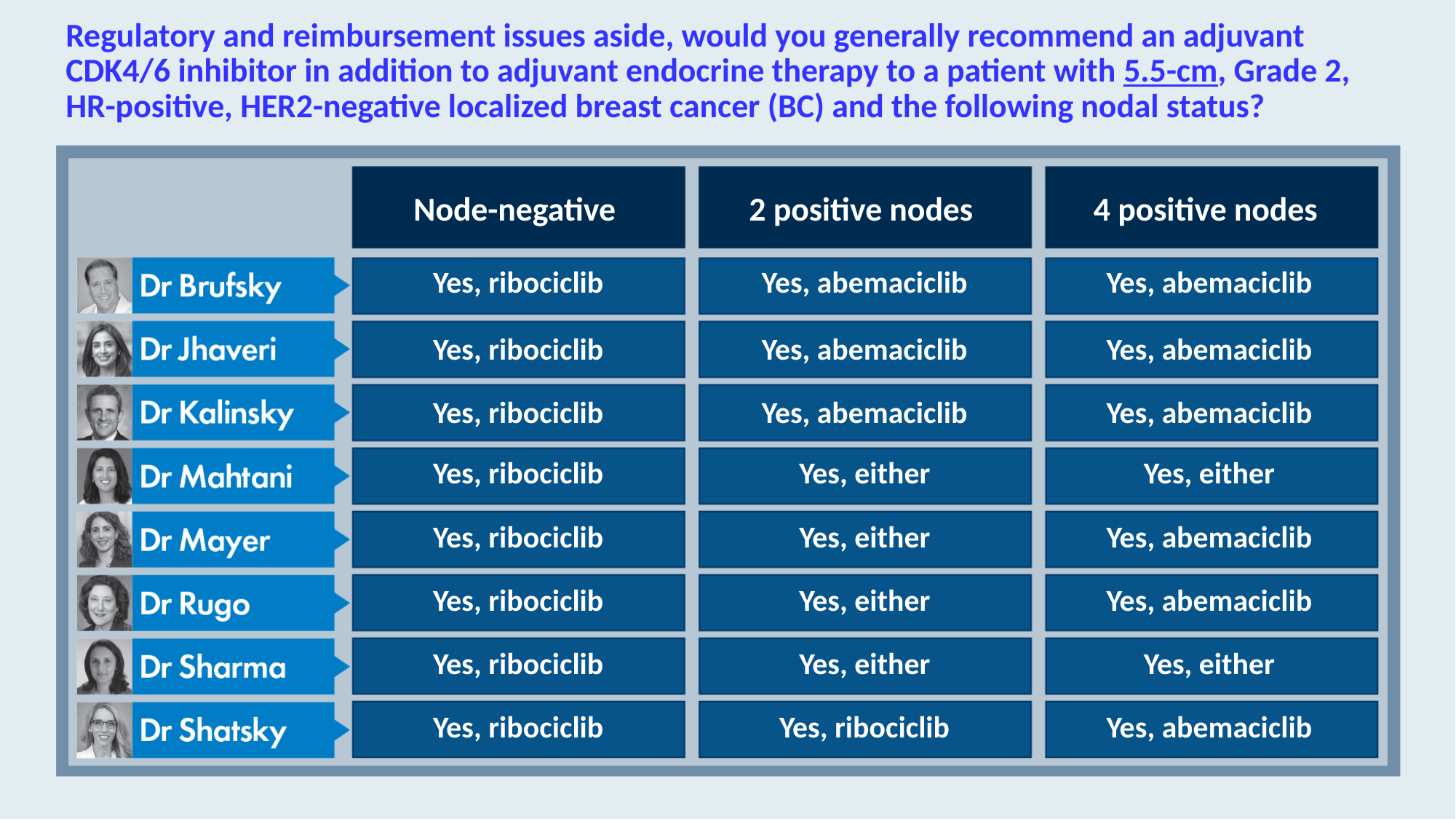

# Regulatory and reimbursement issues aside, would you generally recommend an adjuvant CDK4/6 inhibitor in addition to adjuvant endocrine therapy to a patient with 5.5-cm, Grade 2, HR-positive, HER2-negative localized breast cancer (BC) and the following nodal status?
Node-negative
2 positive nodes
4 positive nodes
Yes, ribociclib
Yes, abemaciclib
Yes, abemaciclib
Yes, ribociclib
Yes, abemaciclib
Yes, abemaciclib
Yes, ribociclib
Yes, abemaciclib
Yes, abemaciclib
Yes, ribociclib
Yes, either
Yes, either
Yes, ribociclib
Yes, either
Yes, abemaciclib
Yes, ribociclib
Yes, either
Yes, abemaciclib
Yes, ribociclib
Yes, either
Yes, either
Yes, ribociclib
Yes, ribociclib
Yes, abemaciclib